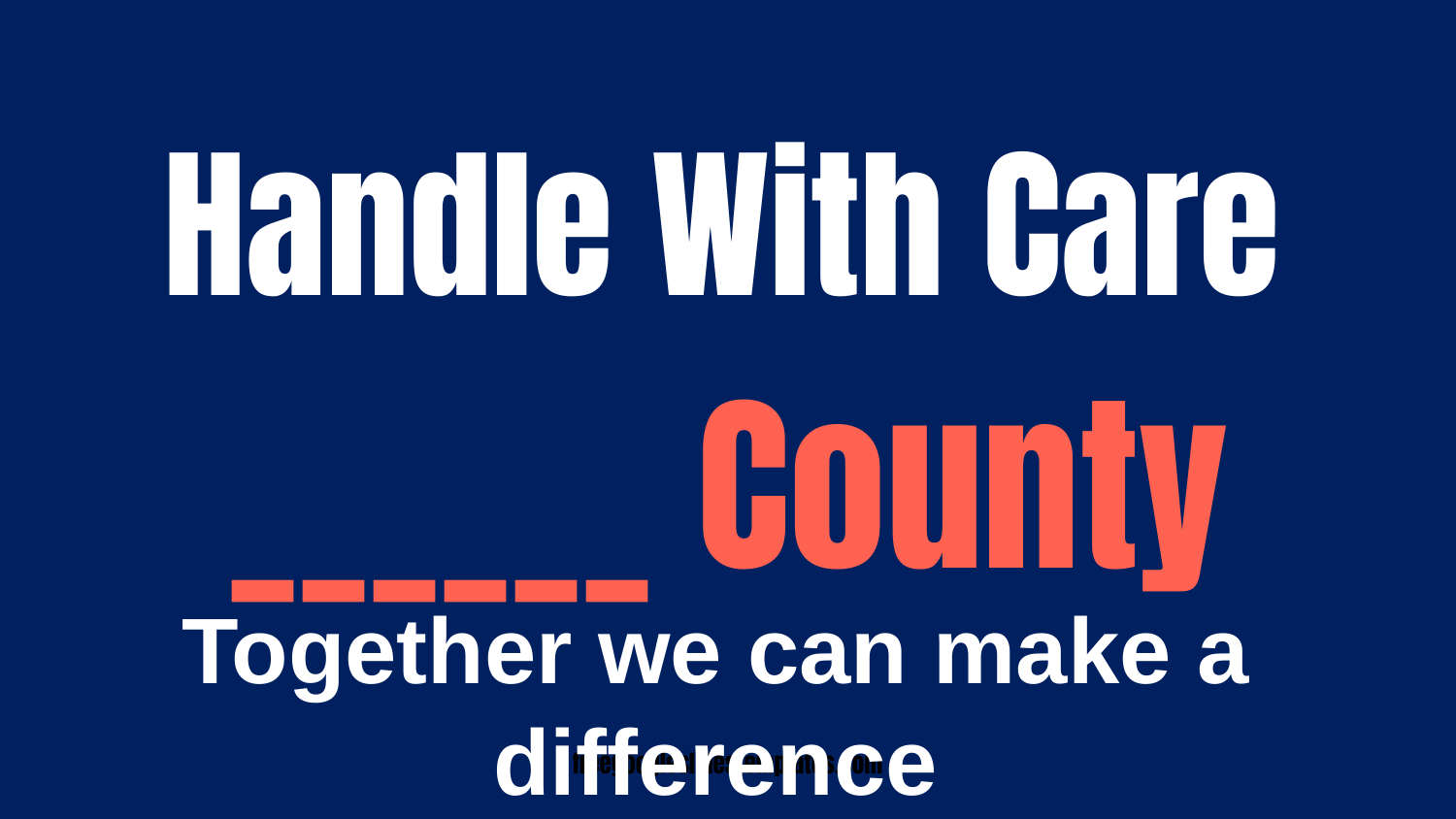

Handle With Care
# ______ County
Together we can make a difference